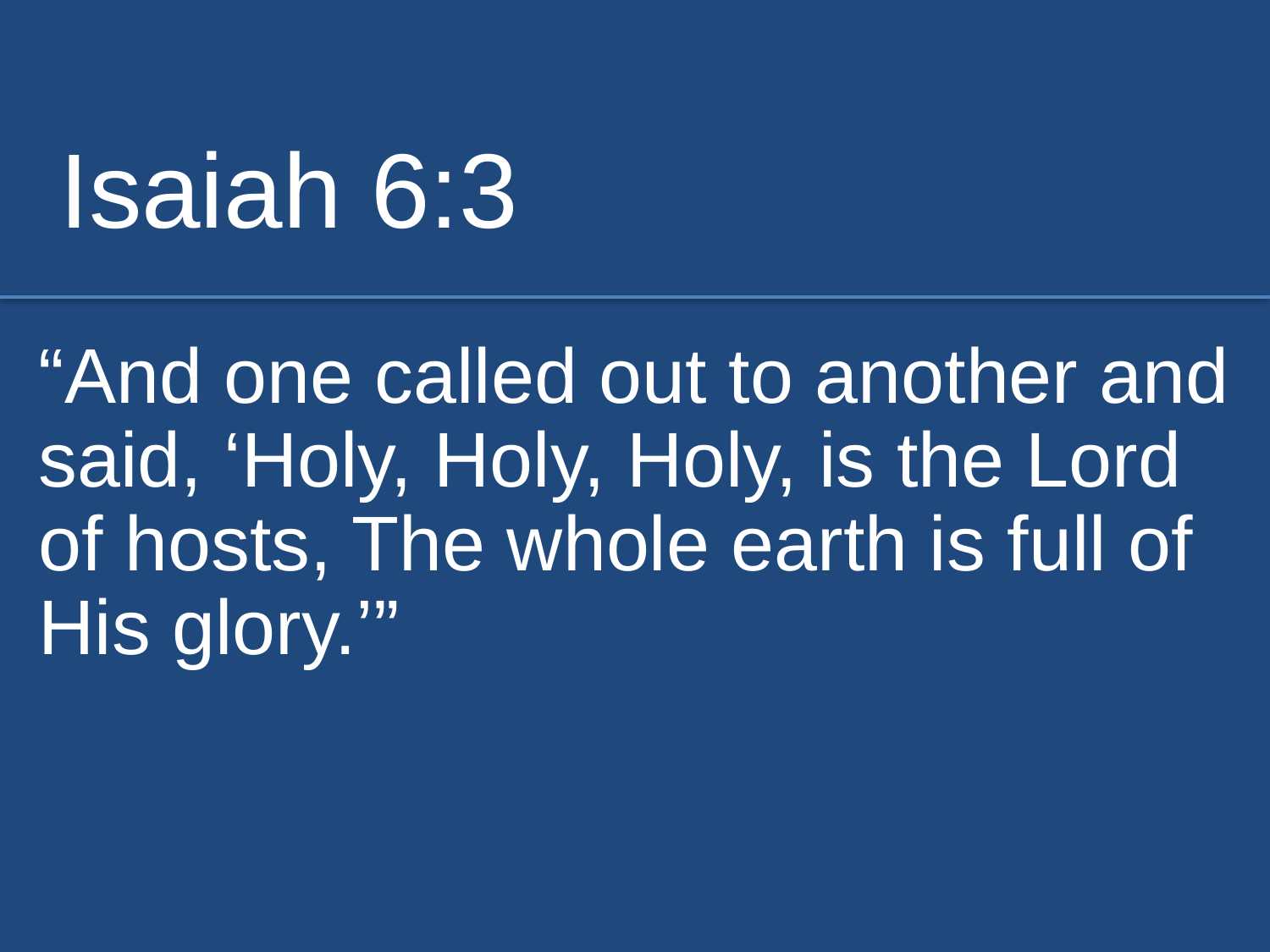

Isaiah 6:3
“And one called out to another and said, ‘Holy, Holy, Holy, is the Lord of hosts, The whole earth is full of His glory.’”